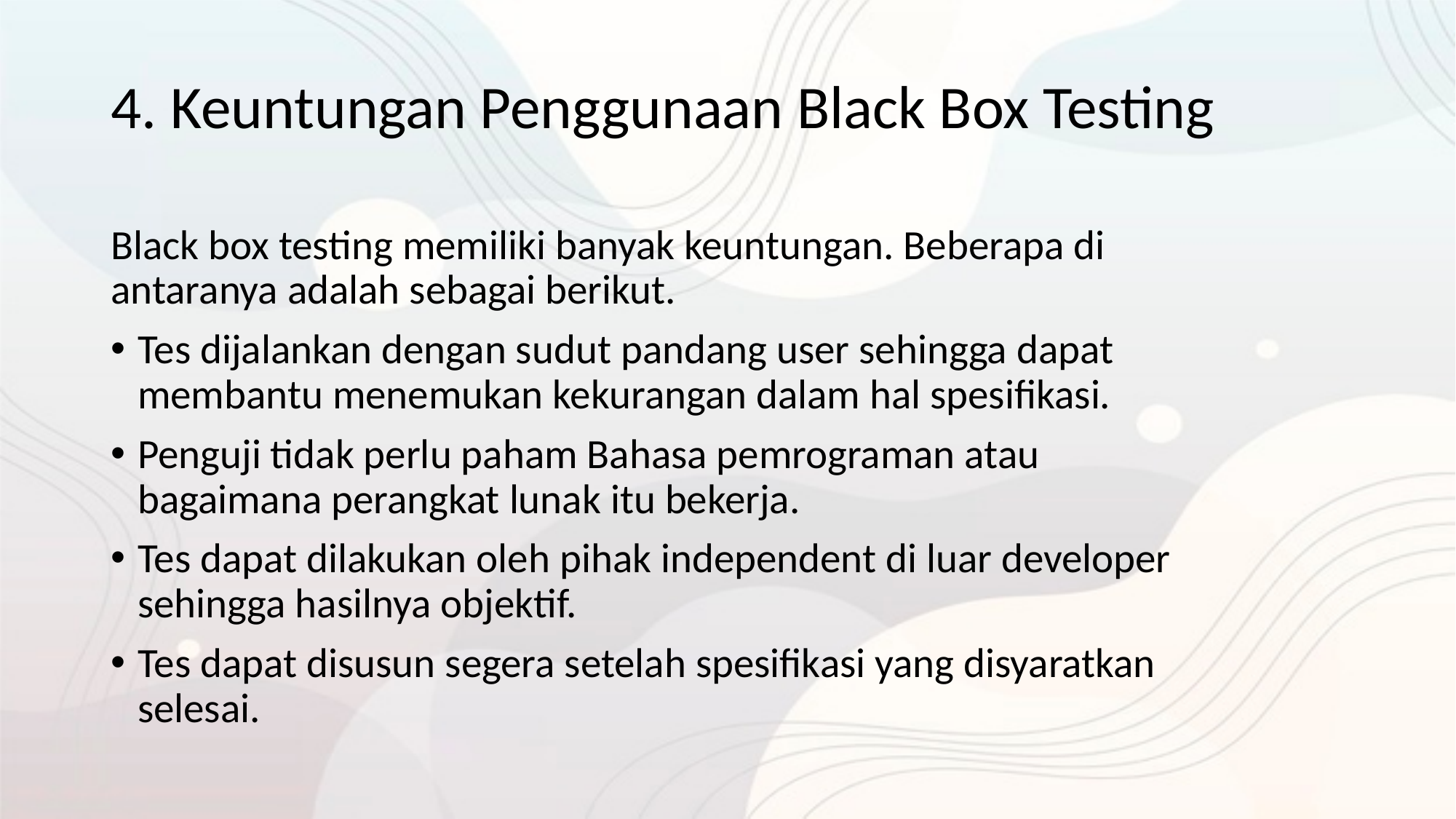

# 4. Keuntungan Penggunaan Black Box Testing
Black box testing memiliki banyak keuntungan. Beberapa di antaranya adalah sebagai berikut.
Tes dijalankan dengan sudut pandang user sehingga dapat membantu menemukan kekurangan dalam hal spesifikasi.
Penguji tidak perlu paham Bahasa pemrograman atau bagaimana perangkat lunak itu bekerja.
Tes dapat dilakukan oleh pihak independent di luar developer sehingga hasilnya objektif.
Tes dapat disusun segera setelah spesifikasi yang disyaratkan selesai.